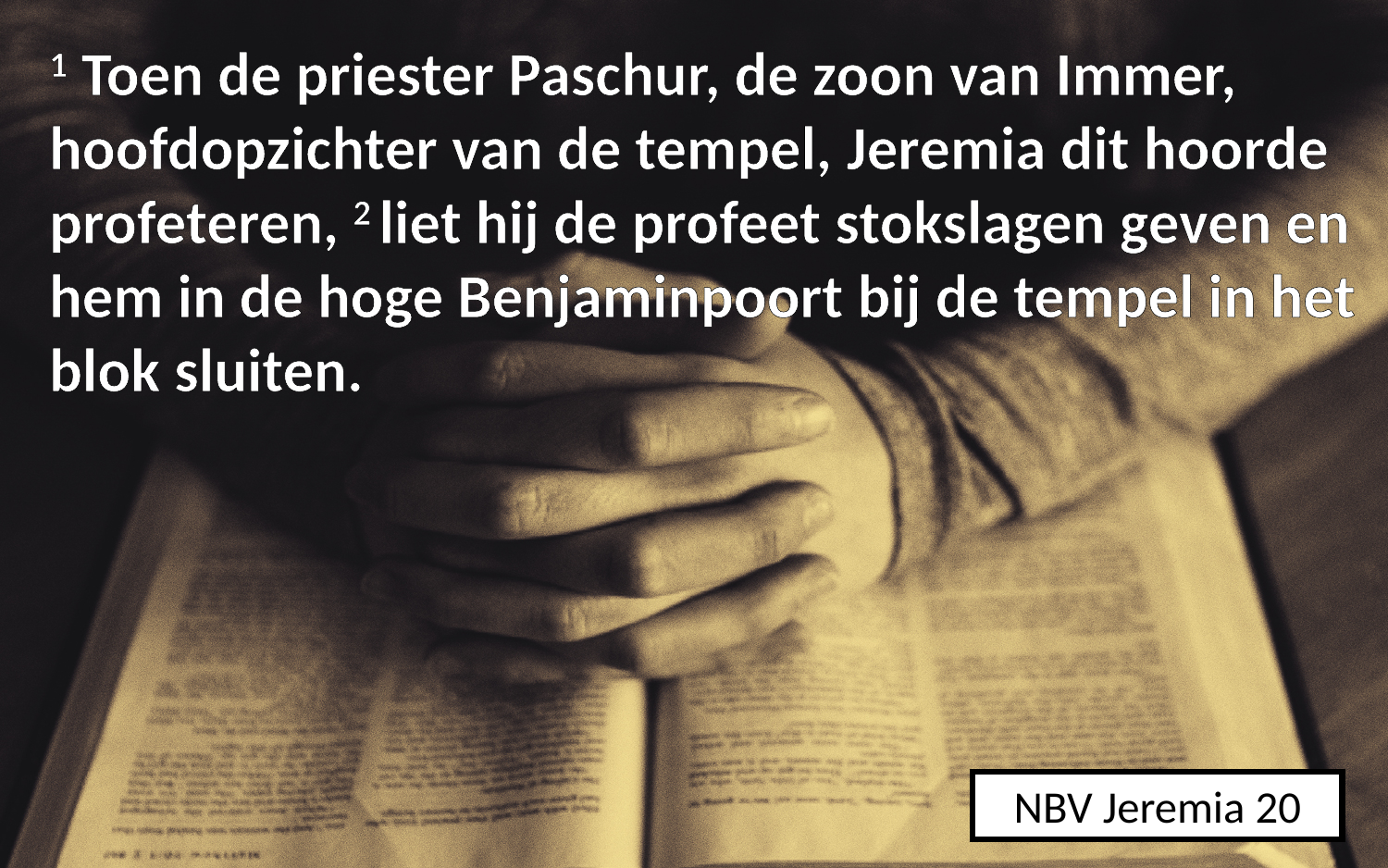

1 Toen de ​priester​ Paschur, de zoon van Immer, hoofdopzichter van de tempel, ​Jeremia​ dit hoorde profeteren, 2 liet hij de ​profeet​ ​stokslagen​ geven en hem in de hoge Benjaminpoort bij de tempel in het blok sluiten.

NBV Jeremia 20